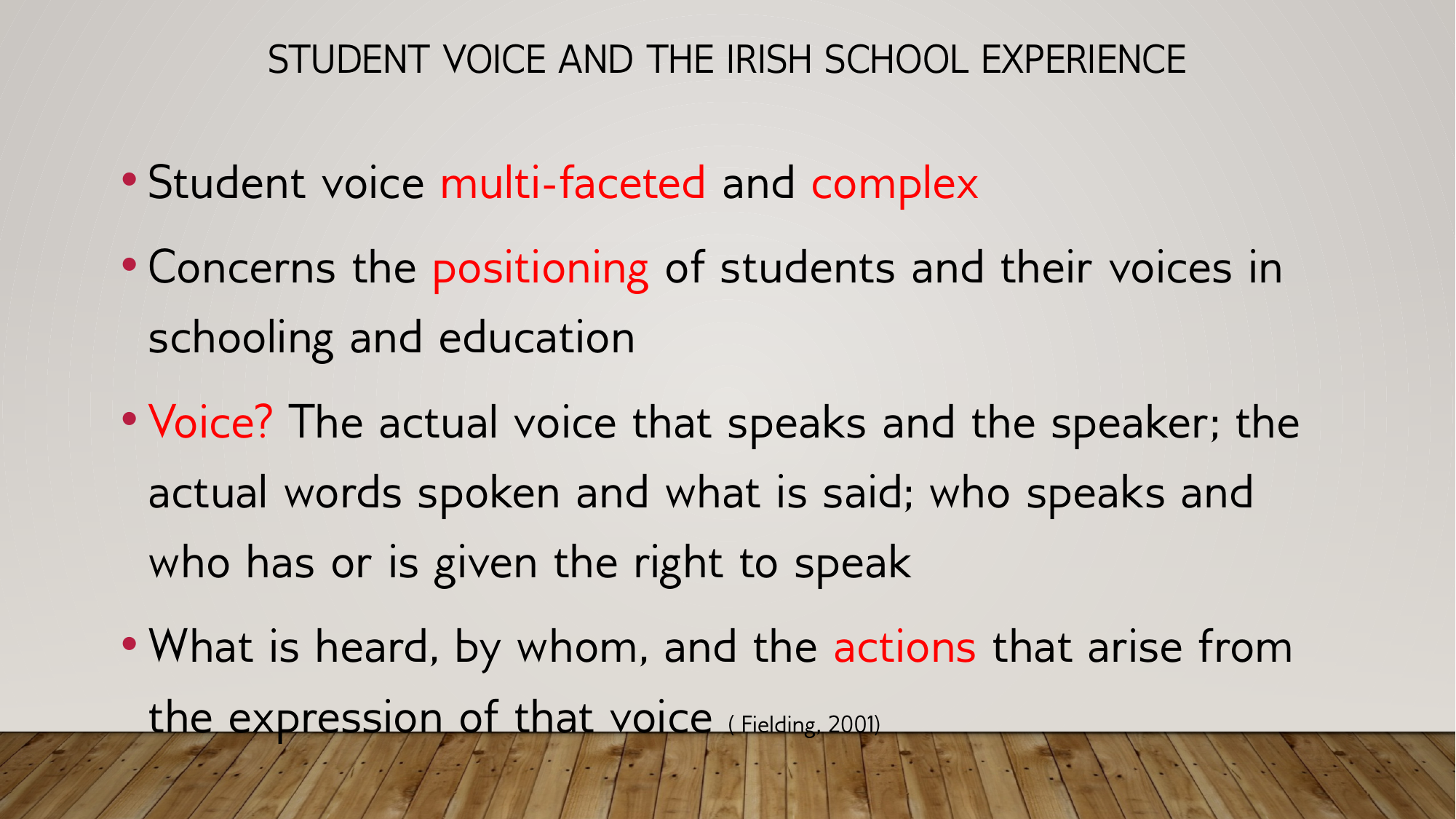

# Student Voice and the Irish School Experience
Student voice multi-faceted and complex
Concerns the positioning of students and their voices in schooling and education
Voice? The actual voice that speaks and the speaker; the actual words spoken and what is said; who speaks and who has or is given the right to speak
What is heard, by whom, and the actions that arise from the expression of that voice ( Fielding, 2001)